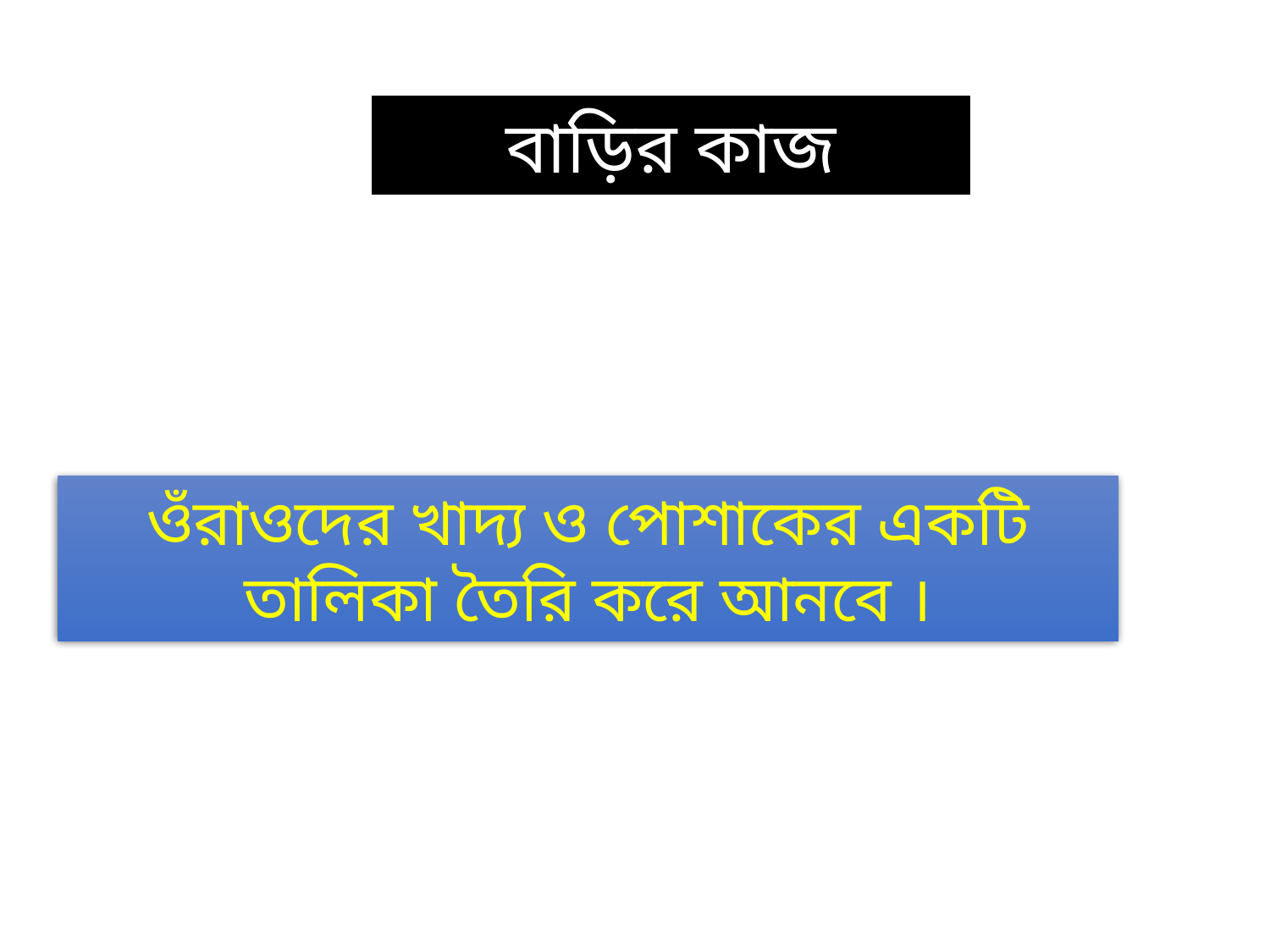

বাড়ির কাজ
ওঁরাওদের খাদ্য ও পোশাকের একটি তালিকা তৈরি করে আনবে ।